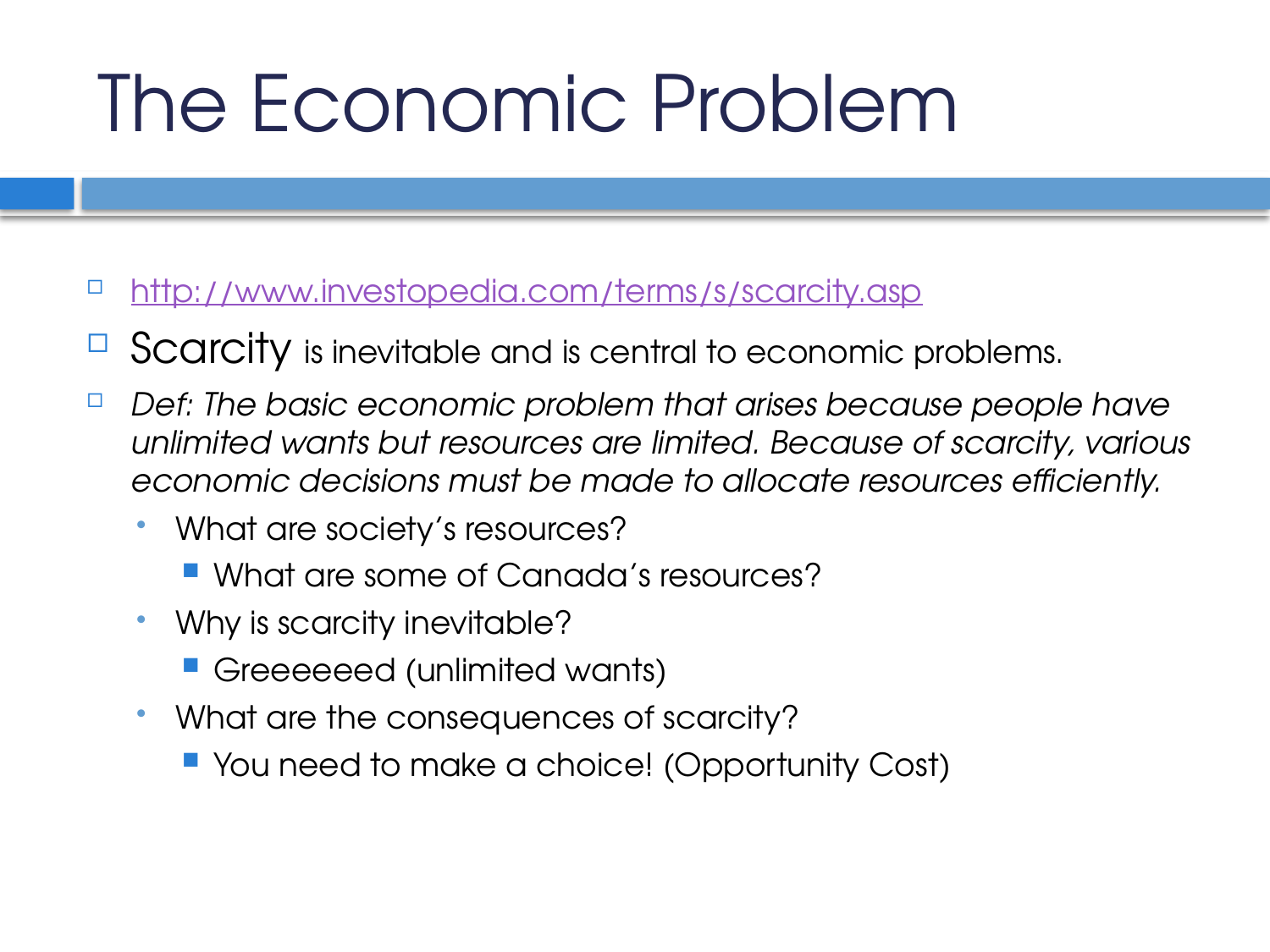

# The Economic Problem
http://www.investopedia.com/terms/s/scarcity.asp
Scarcity is inevitable and is central to economic problems.
Def: The basic economic problem that arises because people have unlimited wants but resources are limited. Because of scarcity, various economic decisions must be made to allocate resources efficiently.
What are society’s resources?
What are some of Canada’s resources?
Why is scarcity inevitable?
Greeeeeed (unlimited wants)
What are the consequences of scarcity?
You need to make a choice! (Opportunity Cost)